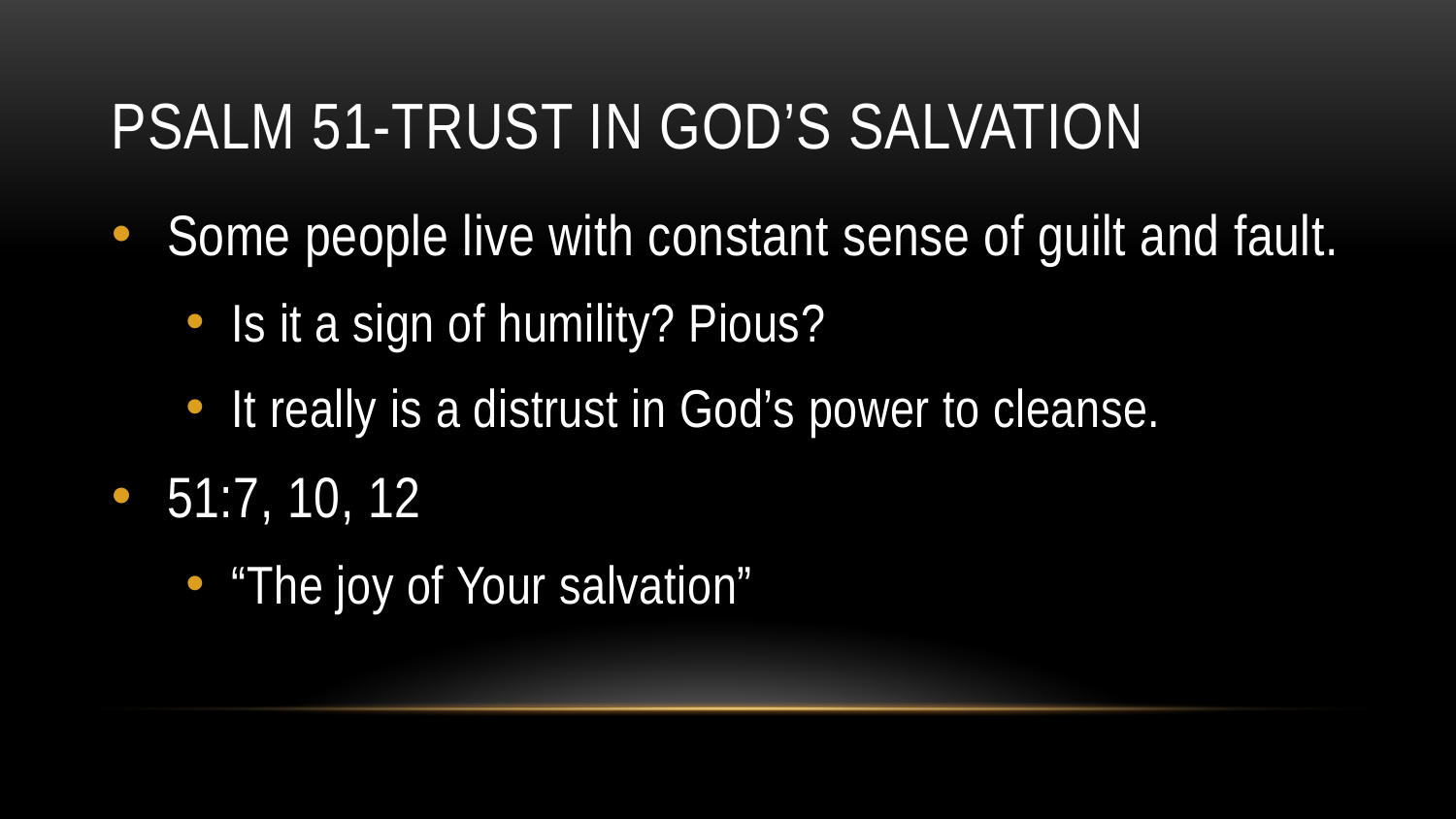

# Psalm 51-TRUST IN GOD’S SALVATION
Some people live with constant sense of guilt and fault.
Is it a sign of humility? Pious?
It really is a distrust in God’s power to cleanse.
51:7, 10, 12
“The joy of Your salvation”